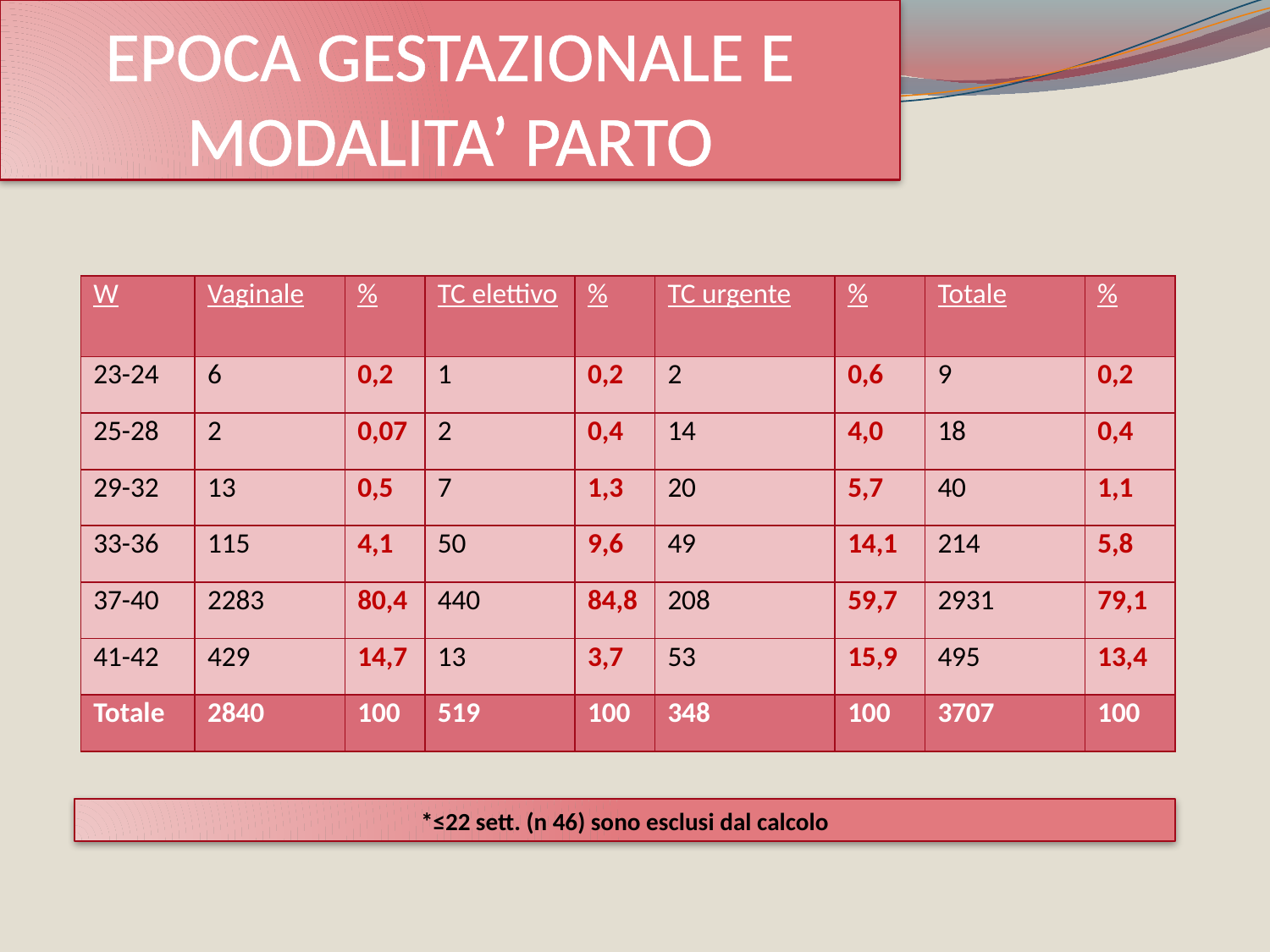

EPOCA GESTAZIONALE E MODALITA’ PARTO
| W | Vaginale | % | TC elettivo | % | TC urgente | % | Totale | % |
| --- | --- | --- | --- | --- | --- | --- | --- | --- |
| 23-24 | 6 | 0,2 | 1 | 0,2 | 2 | 0,6 | 9 | 0,2 |
| 25-28 | 2 | 0,07 | 2 | 0,4 | 14 | 4,0 | 18 | 0,4 |
| 29-32 | 13 | 0,5 | 7 | 1,3 | 20 | 5,7 | 40 | 1,1 |
| 33-36 | 115 | 4,1 | 50 | 9,6 | 49 | 14,1 | 214 | 5,8 |
| 37-40 | 2283 | 80,4 | 440 | 84,8 | 208 | 59,7 | 2931 | 79,1 |
| 41-42 | 429 | 14,7 | 13 | 3,7 | 53 | 15,9 | 495 | 13,4 |
| Totale | 2840 | 100 | 519 | 100 | 348 | 100 | 3707 | 100 |
*≤22 sett. (n 46) sono esclusi dal calcolo